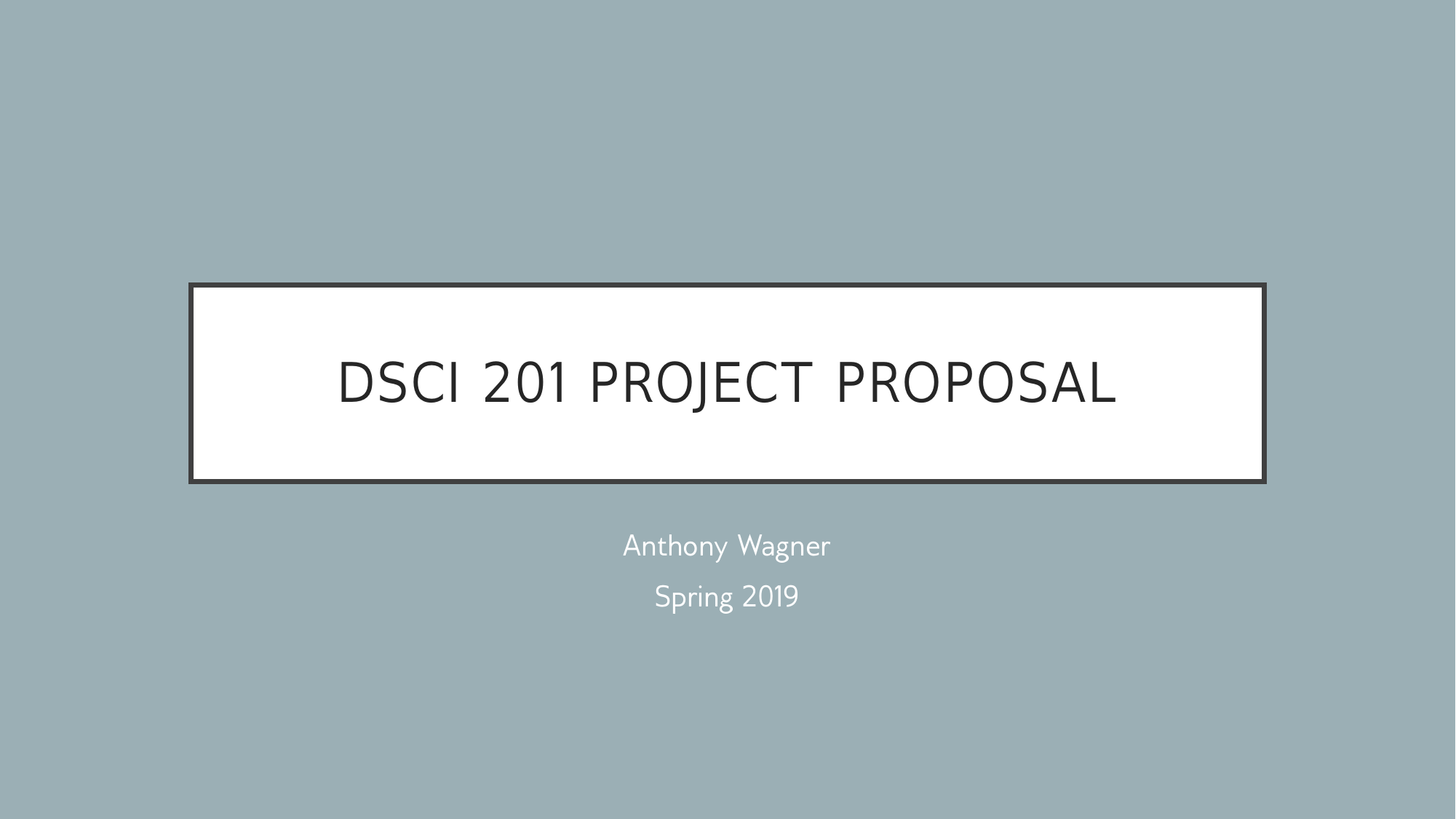

# DSCI 201 Project Proposal
Anthony Wagner
Spring 2019